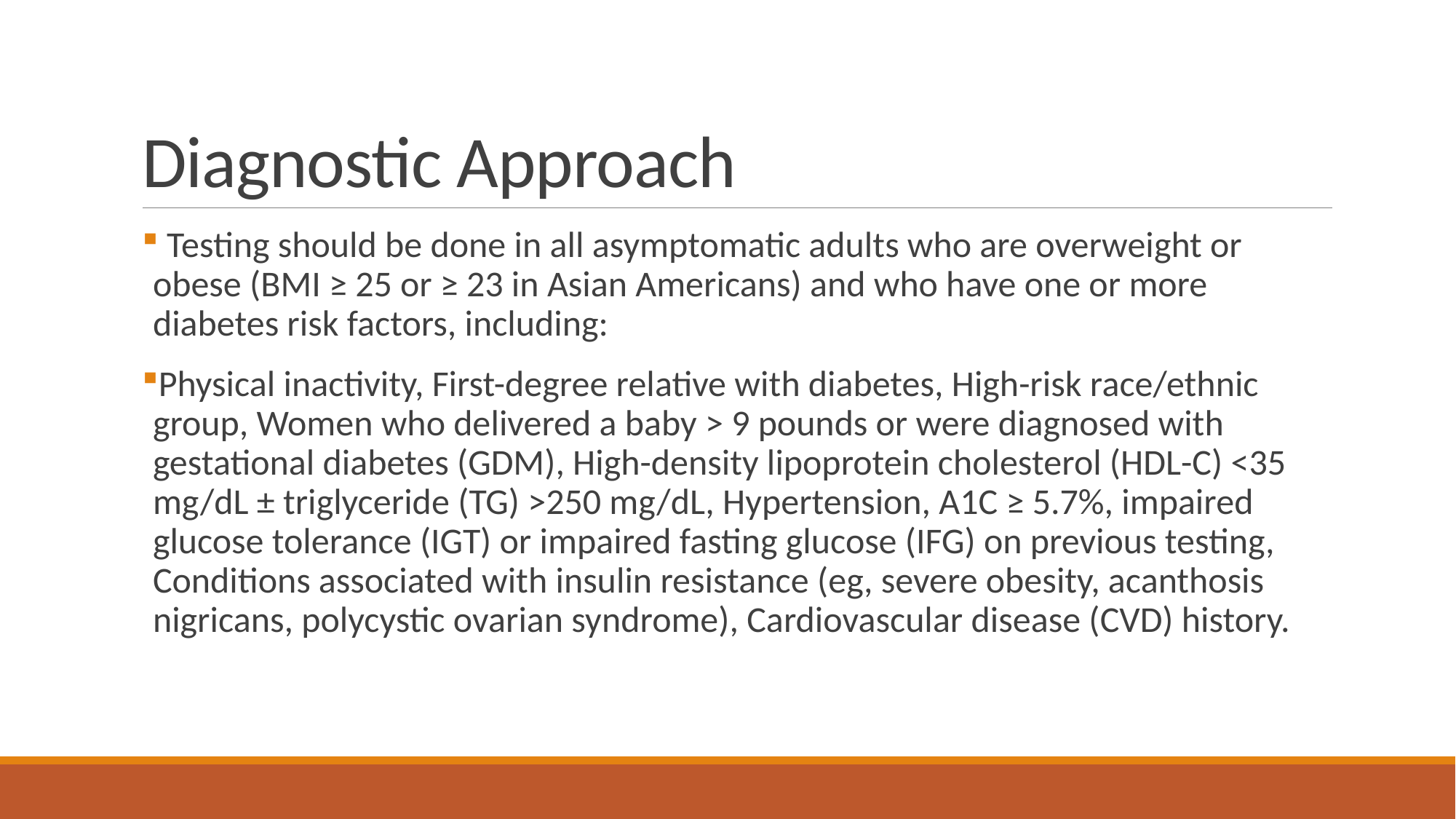

# Diagnostic Approach
 Testing should be done in all asymptomatic adults who are overweight or obese (BMI ≥ 25 or ≥ 23 in Asian Americans) and who have one or more diabetes risk factors, including:
Physical inactivity, First-degree relative with diabetes, High-risk race/ethnic group, Women who delivered a baby > 9 pounds or were diagnosed with gestational diabetes (GDM), High-density lipoprotein cholesterol (HDL-C) <35 mg/dL ± triglyceride (TG) >250 mg/dL, Hypertension, A1C ≥ 5.7%, impaired glucose tolerance (IGT) or impaired fasting glucose (IFG) on previous testing, Conditions associated with insulin resistance (eg, severe obesity, acanthosis nigricans, polycystic ovarian syndrome), Cardiovascular disease (CVD) history.